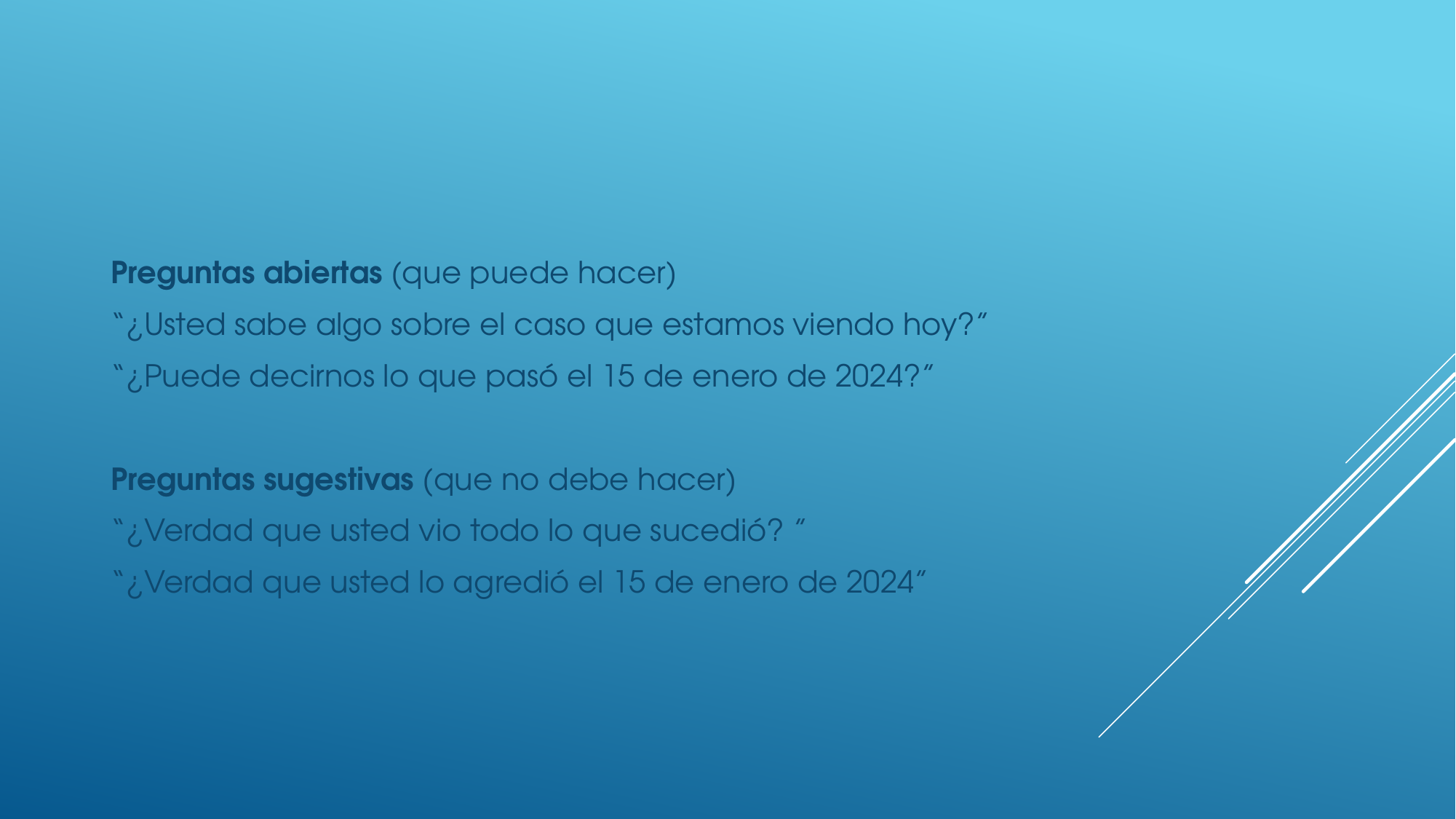

Preguntas abiertas (que puede hacer)
“¿Usted sabe algo sobre el caso que estamos viendo hoy?”
“¿Puede decirnos lo que pasó el 15 de enero de 2024?”

Preguntas sugestivas (que no debe hacer)
“¿Verdad que usted vio todo lo que sucedió? ”
“¿Verdad que usted lo agredió el 15 de enero de 2024”

#